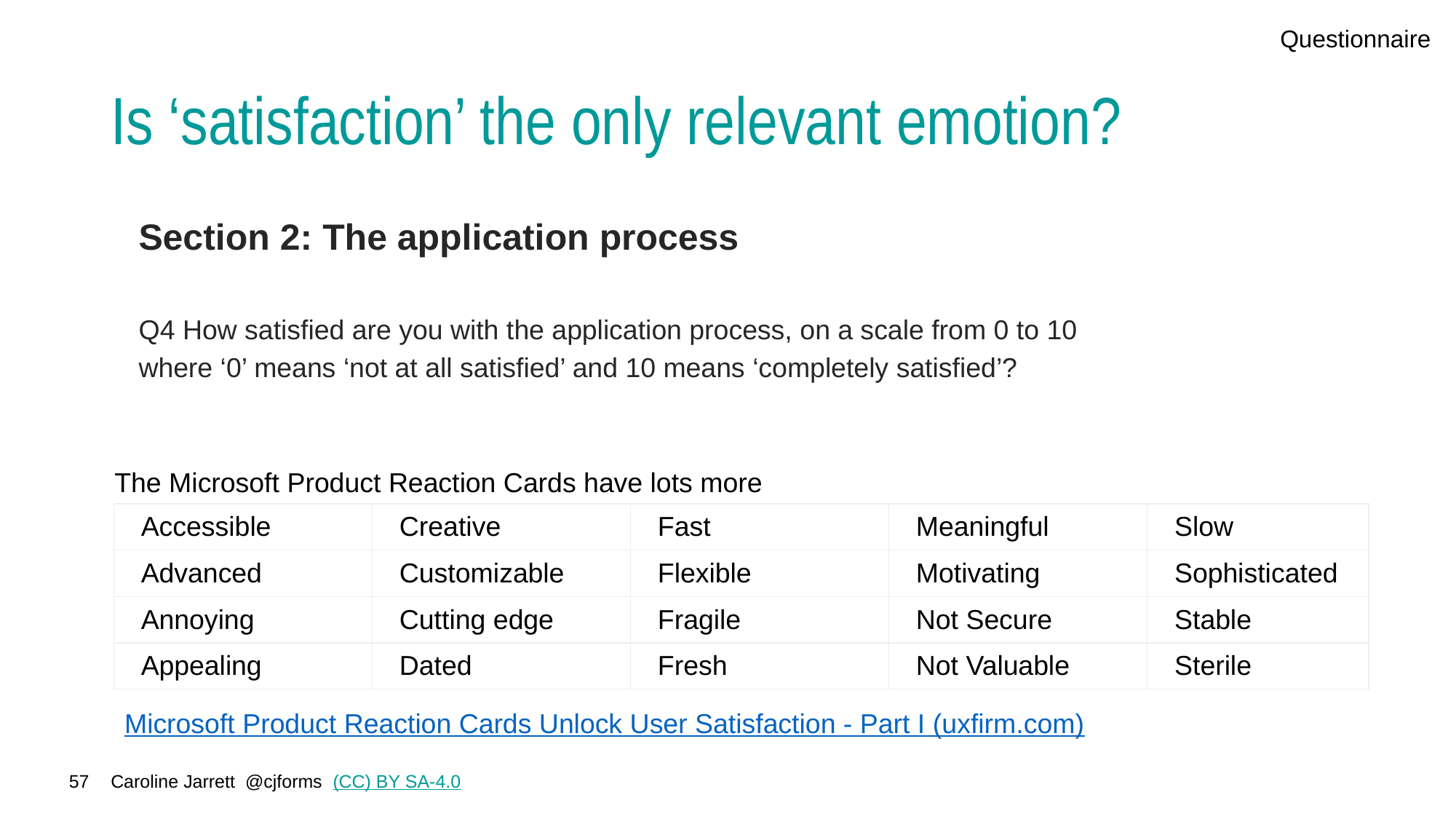

Questionnaire
# Is ‘satisfaction’ the only relevant emotion?
Section 2: The application process
Q4 How satisfied are you with the application process, on a scale from 0 to 10 where ‘0’ means ‘not at all satisfied’ and 10 means ‘completely satisfied’?

The Microsoft Product Reaction Cards have lots more
| Accessible | Creative | Fast | Meaningful | Slow |
| --- | --- | --- | --- | --- |
| Advanced | Customizable | Flexible | Motivating | Sophisticated |
| Annoying | Cutting edge | Fragile | Not Secure | Stable |
| Appealing | Dated | Fresh | Not Valuable | Sterile |
Microsoft Product Reaction Cards Unlock User Satisfaction - Part I (uxfirm.com)